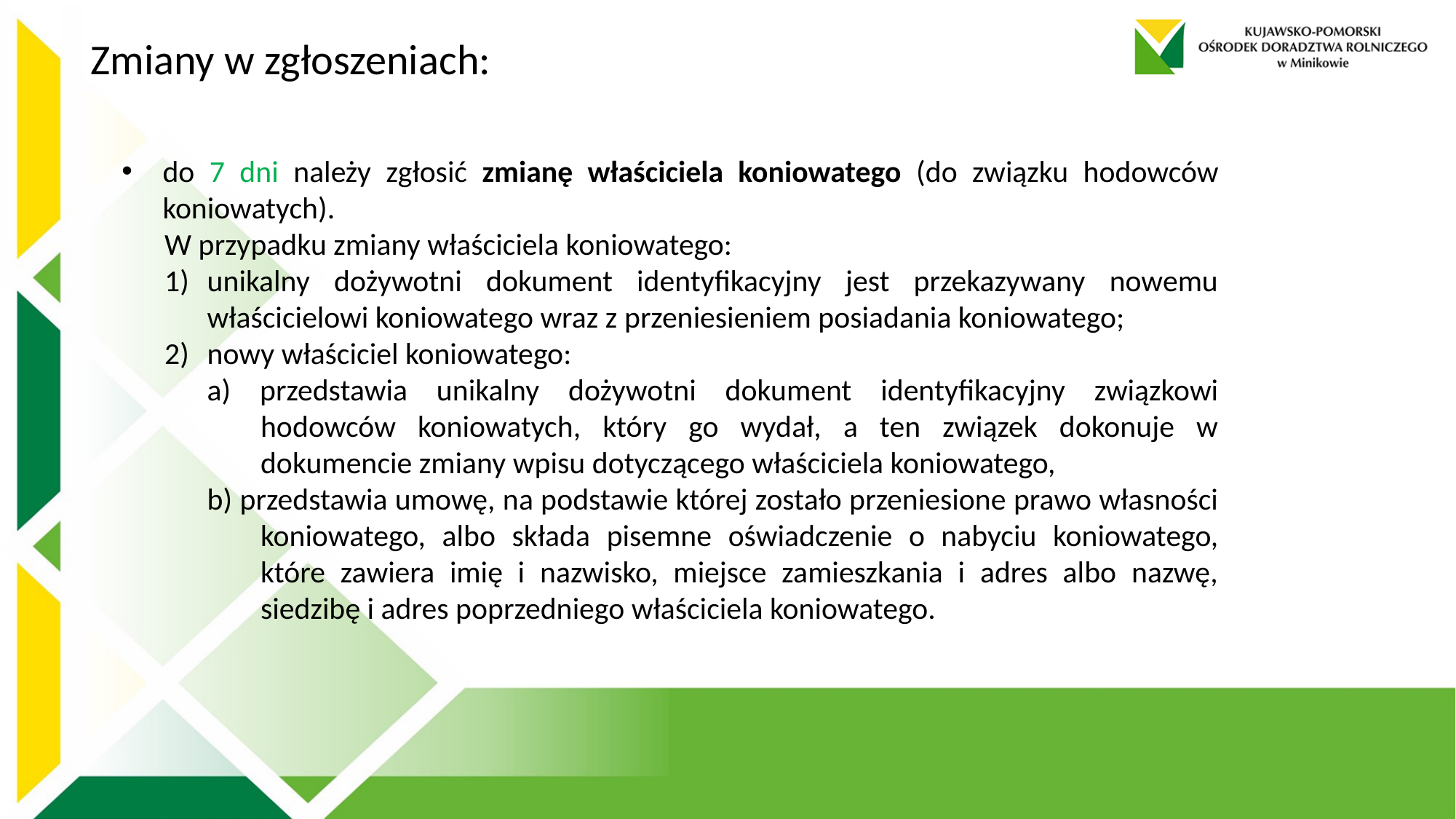

Zmiany w zgłoszeniach:
do 7 dni należy zgłosić zmianę właściciela koniowatego (do związku hodowców koniowatych).
W przypadku zmiany właściciela koniowatego:
1)	unikalny dożywotni dokument identyfikacyjny jest przekazywany nowemu właścicielowi koniowatego wraz z przeniesieniem posiadania koniowatego;
2)	nowy właściciel koniowatego:
a) przedstawia unikalny dożywotni dokument identyfikacyjny związkowi hodowców koniowatych, który go wydał, a ten związek dokonuje w dokumencie zmiany wpisu dotyczącego właściciela koniowatego,
b) przedstawia umowę, na podstawie której zostało przeniesione prawo własności koniowatego, albo składa pisemne oświadczenie o nabyciu koniowatego, które zawiera imię i nazwisko, miejsce zamieszkania i adres albo nazwę, siedzibę i adres poprzedniego właściciela koniowatego.